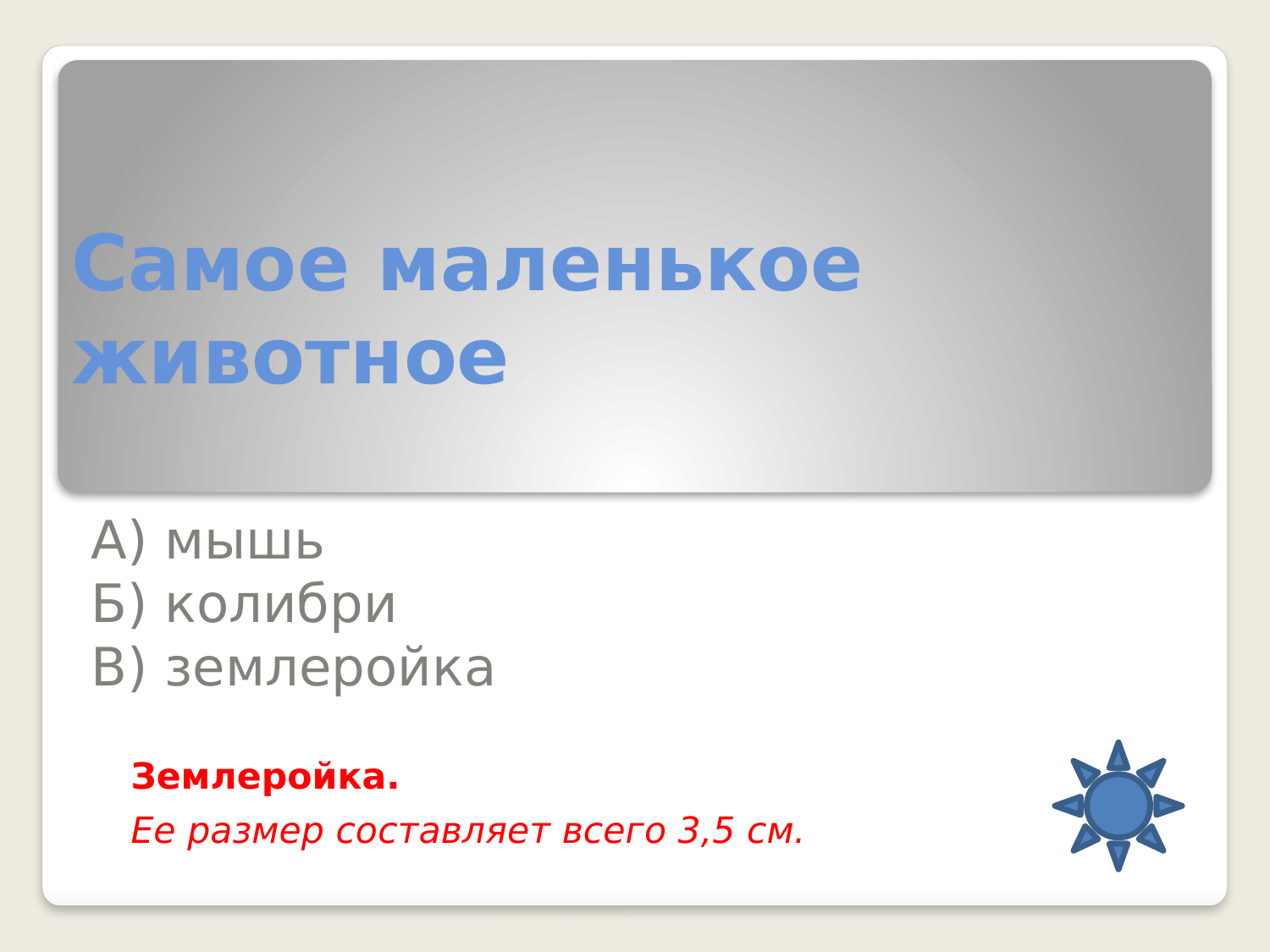

# Самое маленькое животное
А) мышь
Б) колибри
В) землеройка

Землеройка.
Ее размер составляет всего 3,5 см.